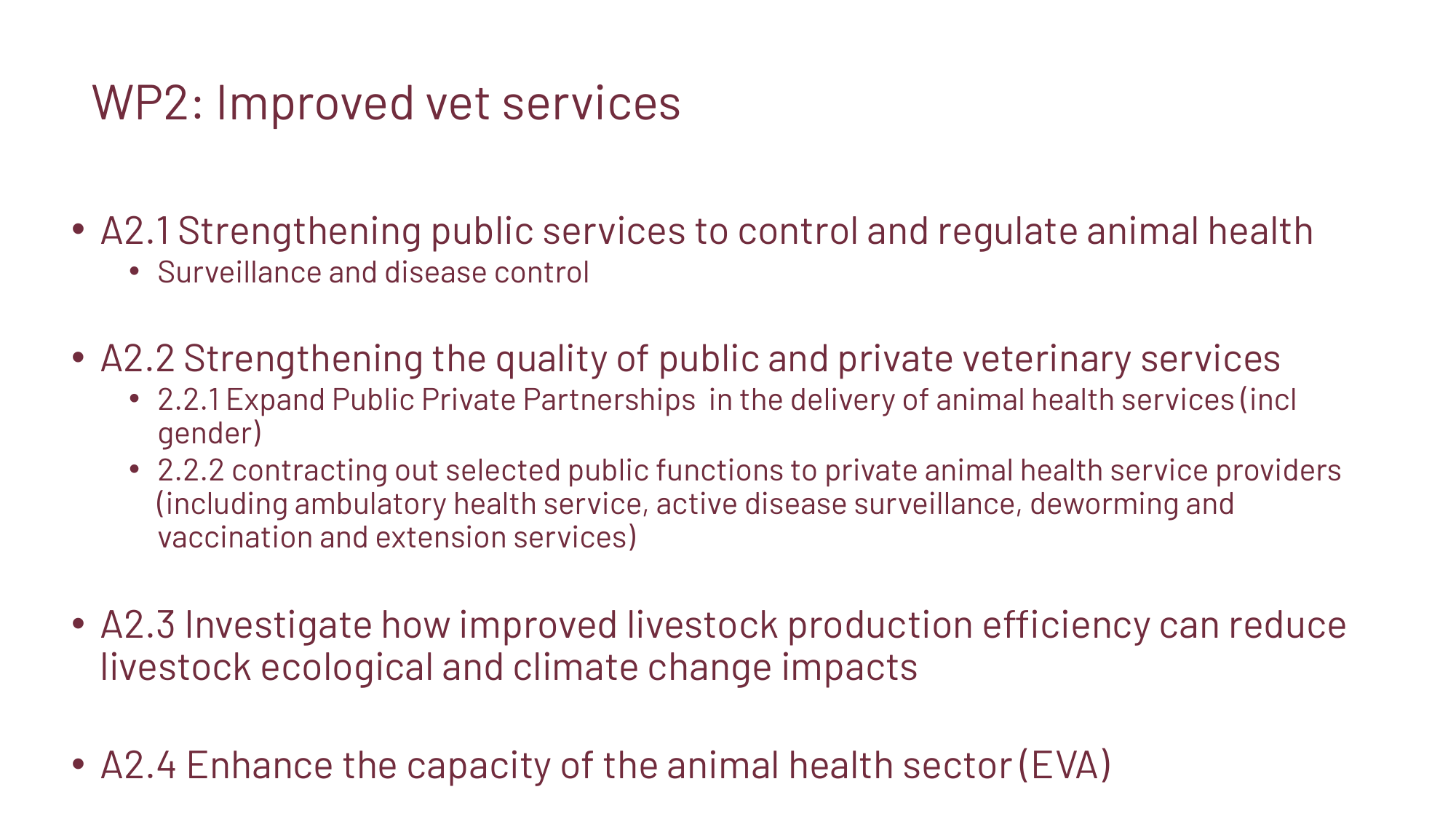

# WP2: Improved vet services
A2.1 Strengthening public services to control and regulate animal health
Surveillance and disease control

A2.2 Strengthening the quality of public and private veterinary services
2.2.1 Expand Public Private Partnerships  in the delivery of animal health services (incl gender)
2.2.2 contracting out selected public functions to private animal health service providers (including ambulatory health service, active disease surveillance, deworming and vaccination and extension services)

A2.3 Investigate how improved livestock production efficiency can reduce livestock ecological and climate change impacts

A2.4 Enhance the capacity of the animal health sector (EVA)